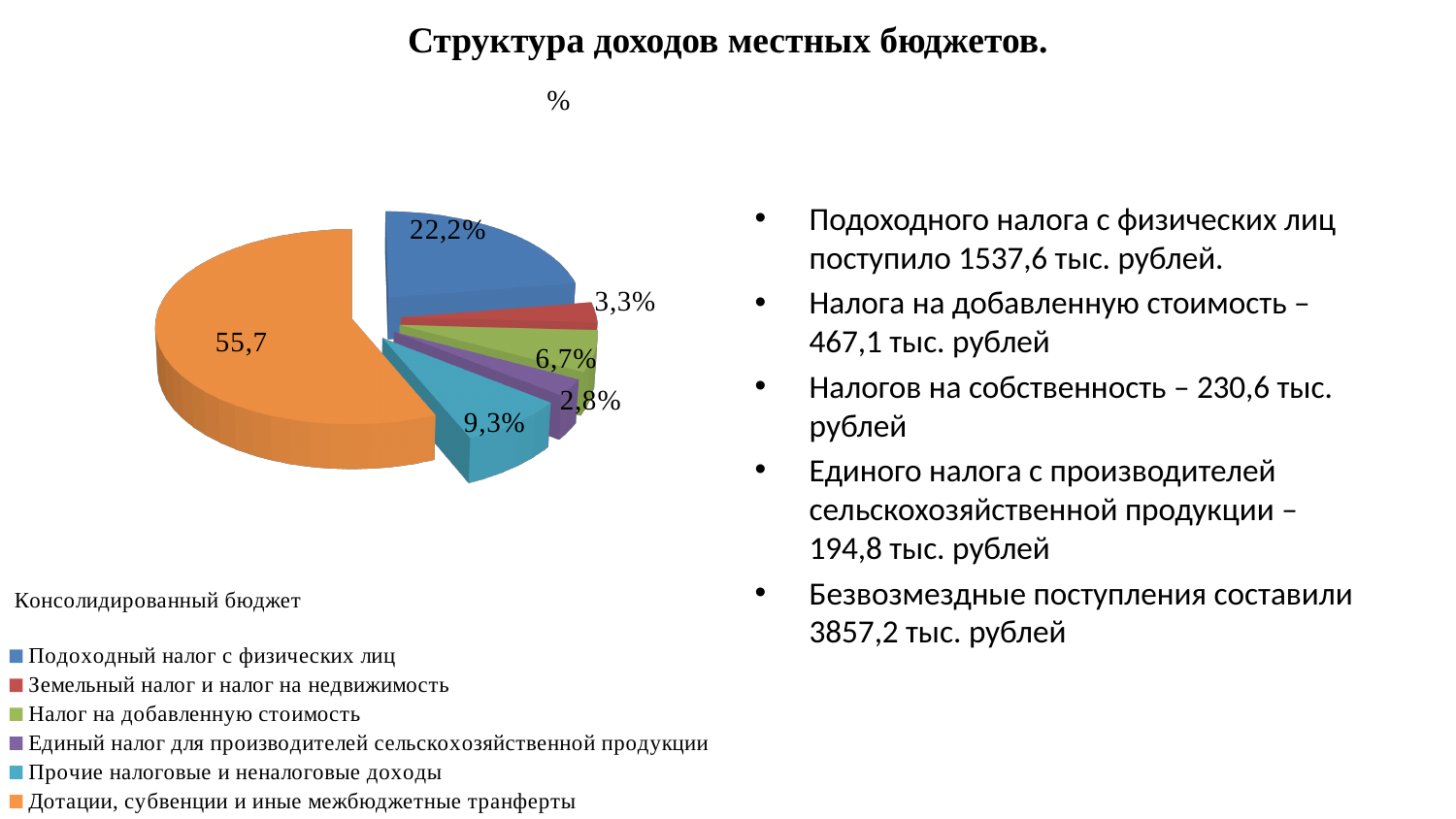

# Структура доходов местных бюджетов.

[unsupported chart]

Подоходного налога с физических лиц поступило 1537,6 тыс. рублей.
Налога на добавленную стоимость – 467,1 тыс. рублей
Налогов на собственность – 230,6 тыс. рублей
Единого налога с производителей сельскохозяйственной продукции – 194,8 тыс. рублей
Безвозмездные поступления составили 3857,2 тыс. рублей